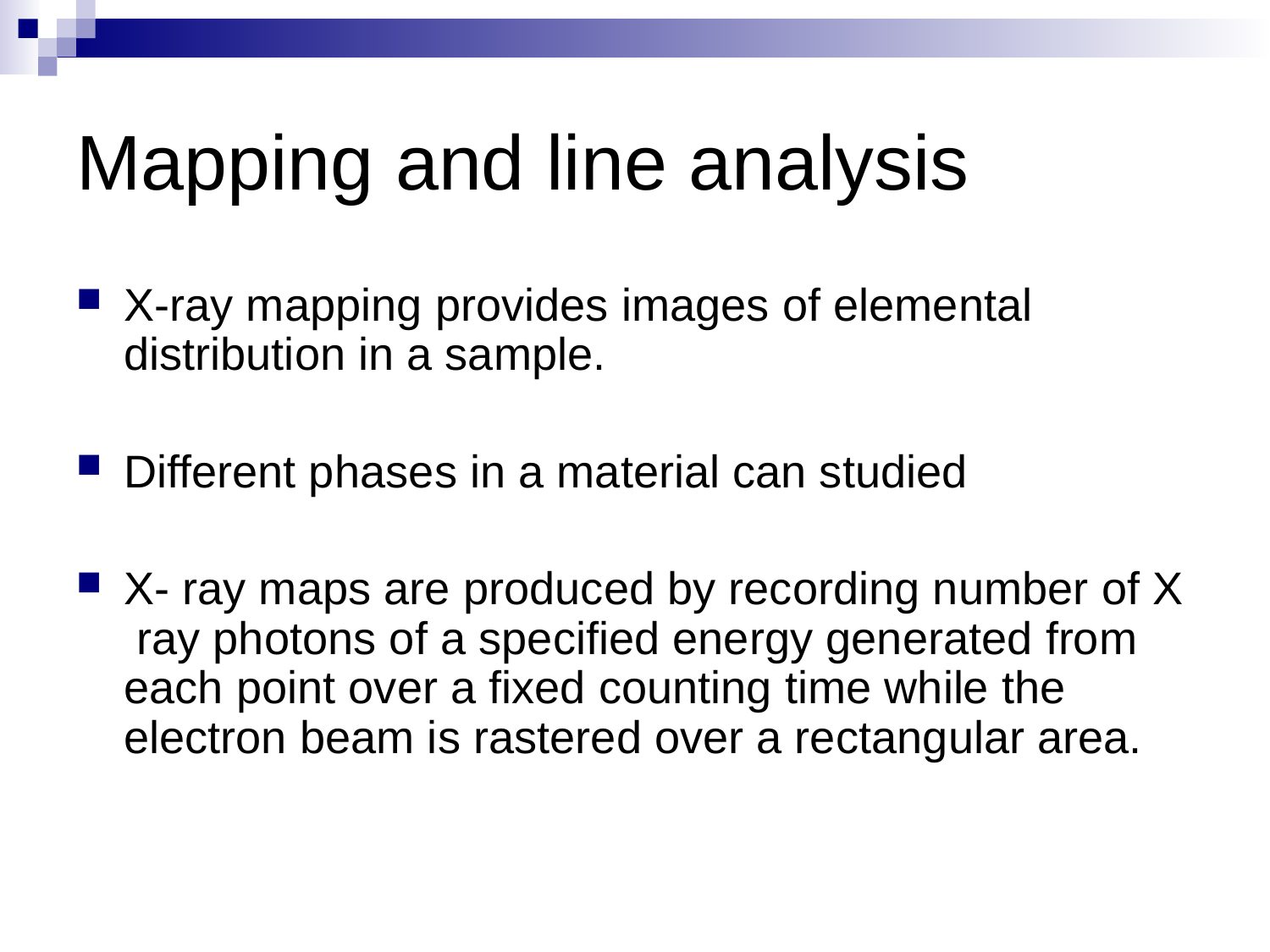

# Mapping and line analysis
X-ray mapping provides images of elemental distribution in a sample.

Different phases in a material can studied

X- ray maps are produced by recording number of X  ray photons of a specified energy generated from each point over a fixed counting time while the electron beam is rastered over a rectangular area.